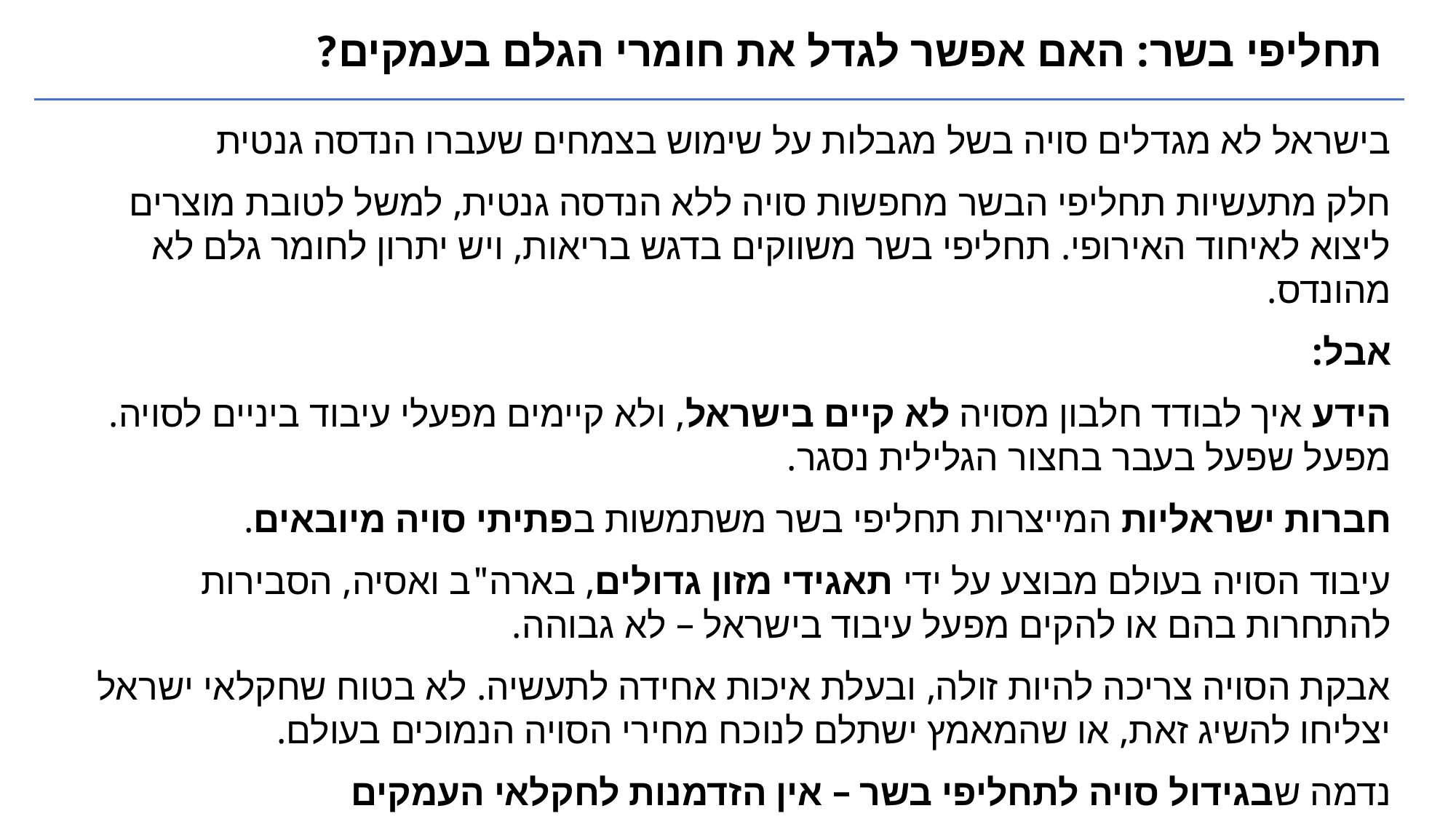

תחליפי בשר: האם אפשר לגדל את חומרי הגלם בעמקים?
בישראל לא מגדלים סויה בשל מגבלות על שימוש בצמחים שעברו הנדסה גנטית
חלק מתעשיות תחליפי הבשר מחפשות סויה ללא הנדסה גנטית, למשל לטובת מוצרים ליצוא לאיחוד האירופי. תחליפי בשר משווקים בדגש בריאות, ויש יתרון לחומר גלם לא מהונדס.
אבל:
הידע איך לבודד חלבון מסויה לא קיים בישראל, ולא קיימים מפעלי עיבוד ביניים לסויה. מפעל שפעל בעבר בחצור הגלילית נסגר.
חברות ישראליות המייצרות תחליפי בשר משתמשות בפתיתי סויה מיובאים.
עיבוד הסויה בעולם מבוצע על ידי תאגידי מזון גדולים, בארה"ב ואסיה, הסבירות להתחרות בהם או להקים מפעל עיבוד בישראל – לא גבוהה.
אבקת הסויה צריכה להיות זולה, ובעלת איכות אחידה לתעשיה. לא בטוח שחקלאי ישראל יצליחו להשיג זאת, או שהמאמץ ישתלם לנוכח מחירי הסויה הנמוכים בעולם.
נדמה שבגידול סויה לתחליפי בשר – אין הזדמנות לחקלאי העמקים